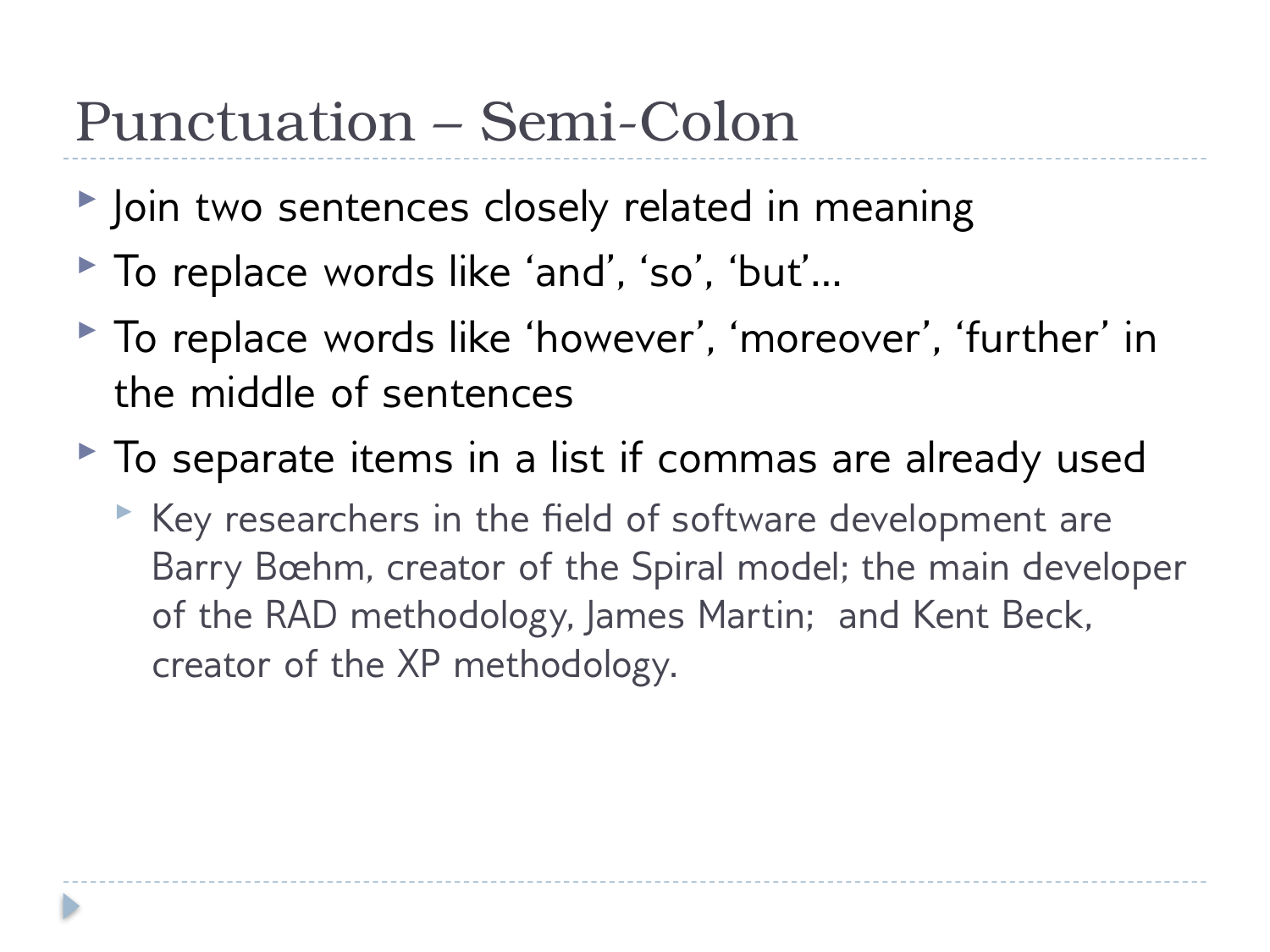

# Punctuation – Semi-Colon
Join two sentences closely related in meaning
To replace words like ‘and’, ‘so’, ‘but’…
To replace words like ‘however’, ‘moreover’, ‘further’ in the middle of sentences
To separate items in a list if commas are already used
Key researchers in the field of software development are Barry Boehm, creator of the Spiral model; the main developer of the RAD methodology, James Martin;  and Kent Beck, creator of the XP methodology.